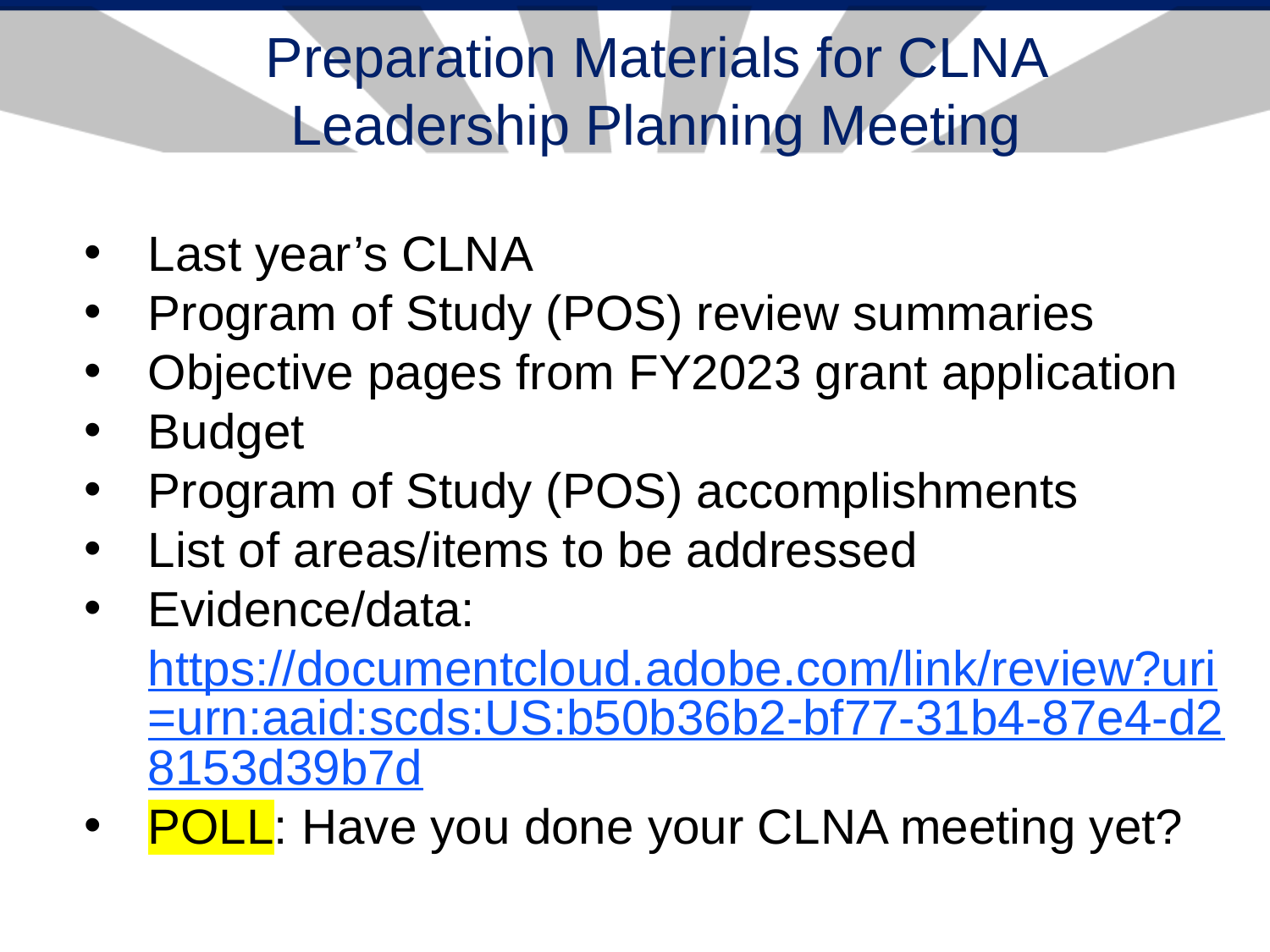

# Preparation Materials for CLNA Leadership Planning Meeting
Last year’s CLNA
Program of Study (POS) review summaries
Objective pages from FY2023 grant application
Budget
Program of Study (POS) accomplishments
List of areas/items to be addressed
Evidence/data: https://documentcloud.adobe.com/link/review?uri=urn:aaid:scds:US:b50b36b2-bf77-31b4-87e4-d28153d39b7d
POLL: Have you done your CLNA meeting yet?